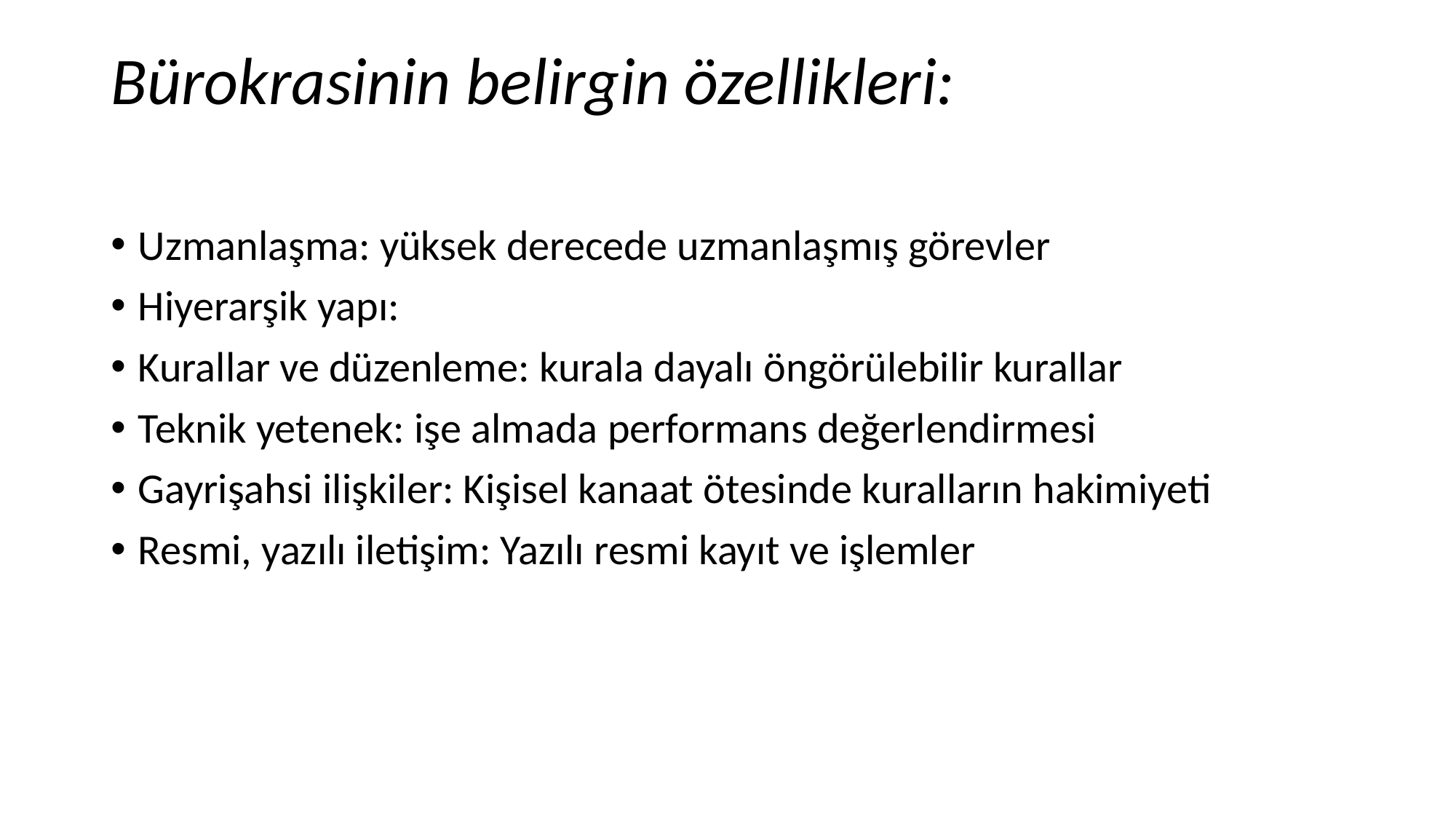

# Bürokrasinin belirgin özellikleri:
Uzmanlaşma: yüksek derecede uzmanlaşmış görevler
Hiyerarşik yapı:
Kurallar ve düzenleme: kurala dayalı öngörülebilir kurallar
Teknik yetenek: işe almada performans değerlendirmesi
Gayrişahsi ilişkiler: Kişisel kanaat ötesinde kuralların hakimiyeti
Resmi, yazılı iletişim: Yazılı resmi kayıt ve işlemler